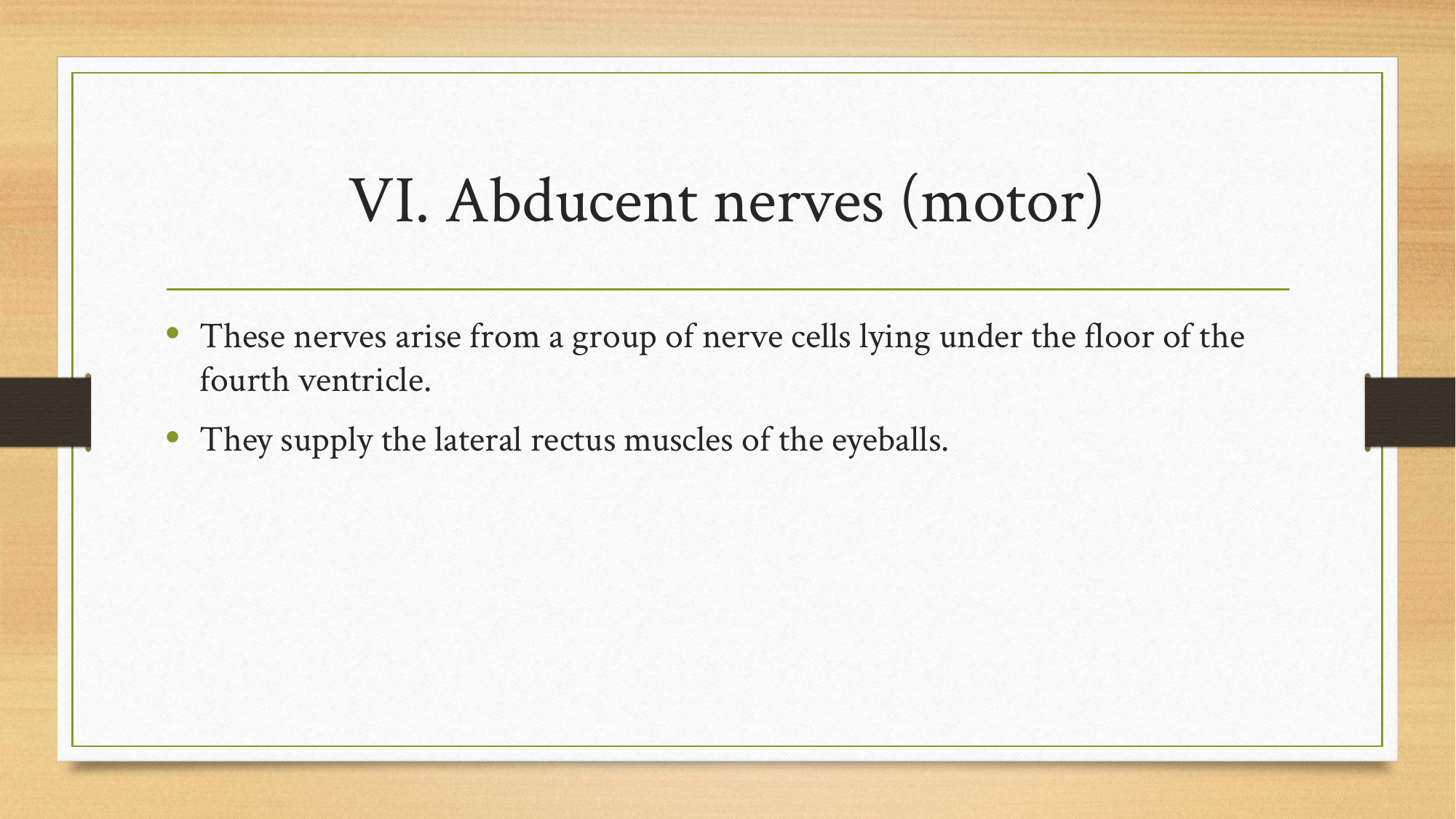

# VI. Abducent nerves (motor)
These nerves arise from a group of nerve cells lying under the floor of the fourth ventricle.
They supply the lateral rectus muscles of the eyeballs.